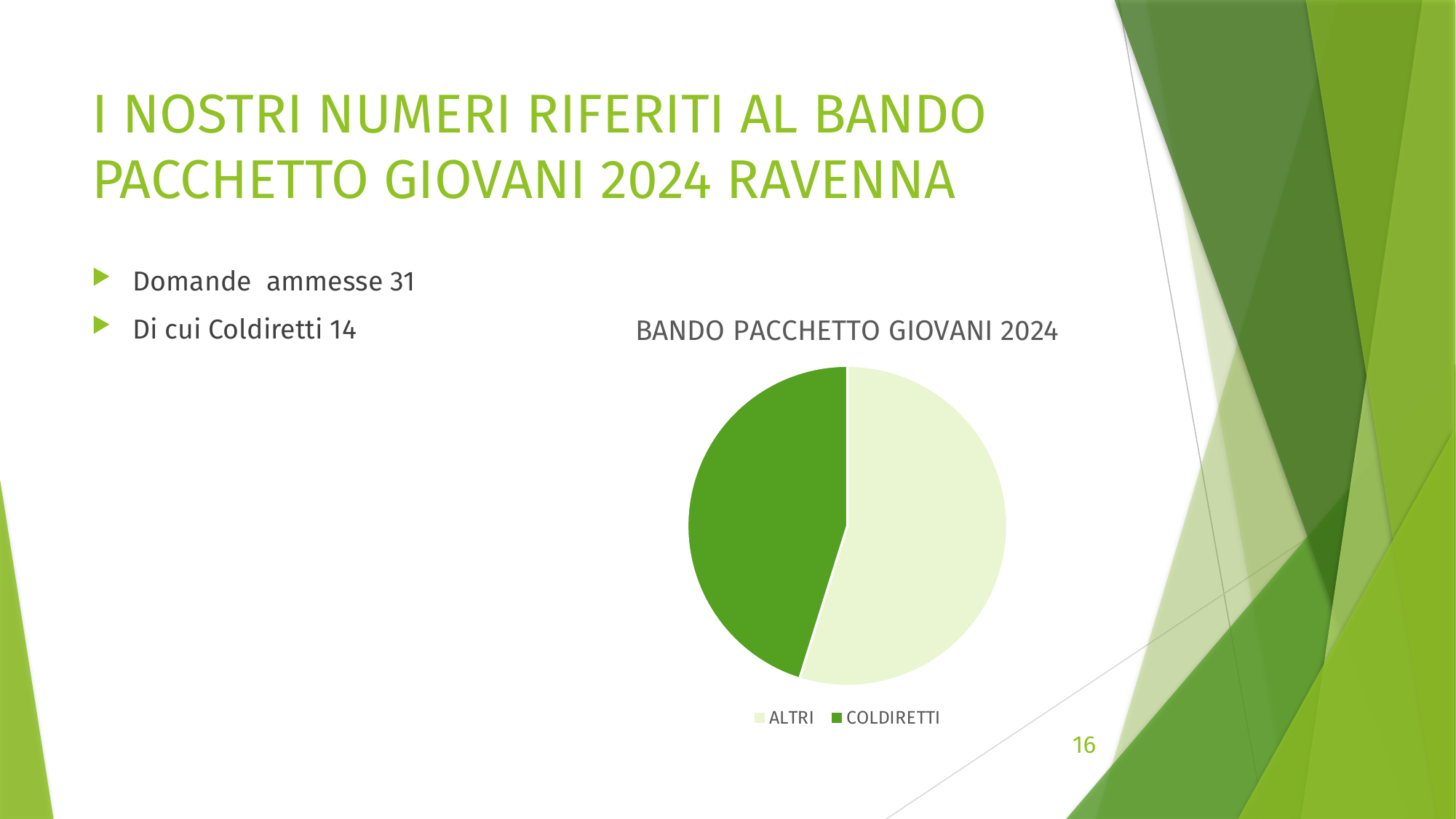

# I NOSTRI NUMERI RIFERITI AL BANDO PACCHETTO GIOVANI 2024 RAVENNA
Domande  ammesse 31
Di cui Coldiretti 14

### Chart:

| Category | BANDO PACCHETTO GIOVANI 2024 |
|---|---|
| ALTRI  | 17.0 |
| COLDIRETTI | 14.0 |
16